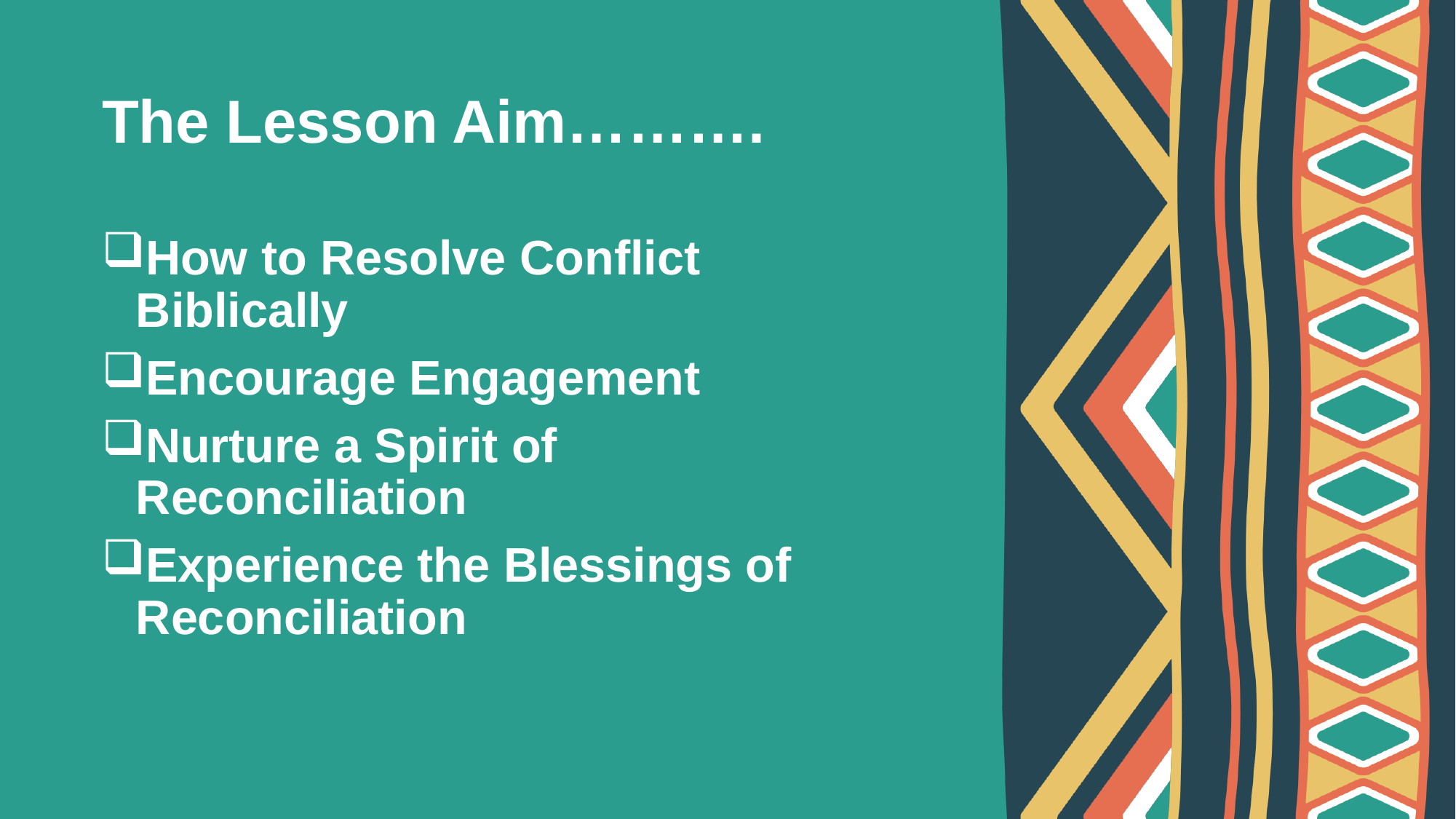

# The Lesson Aim……….
How to Resolve Conflict Biblically
Encourage Engagement
Nurture a Spirit of Reconciliation
Experience the Blessings of Reconciliation